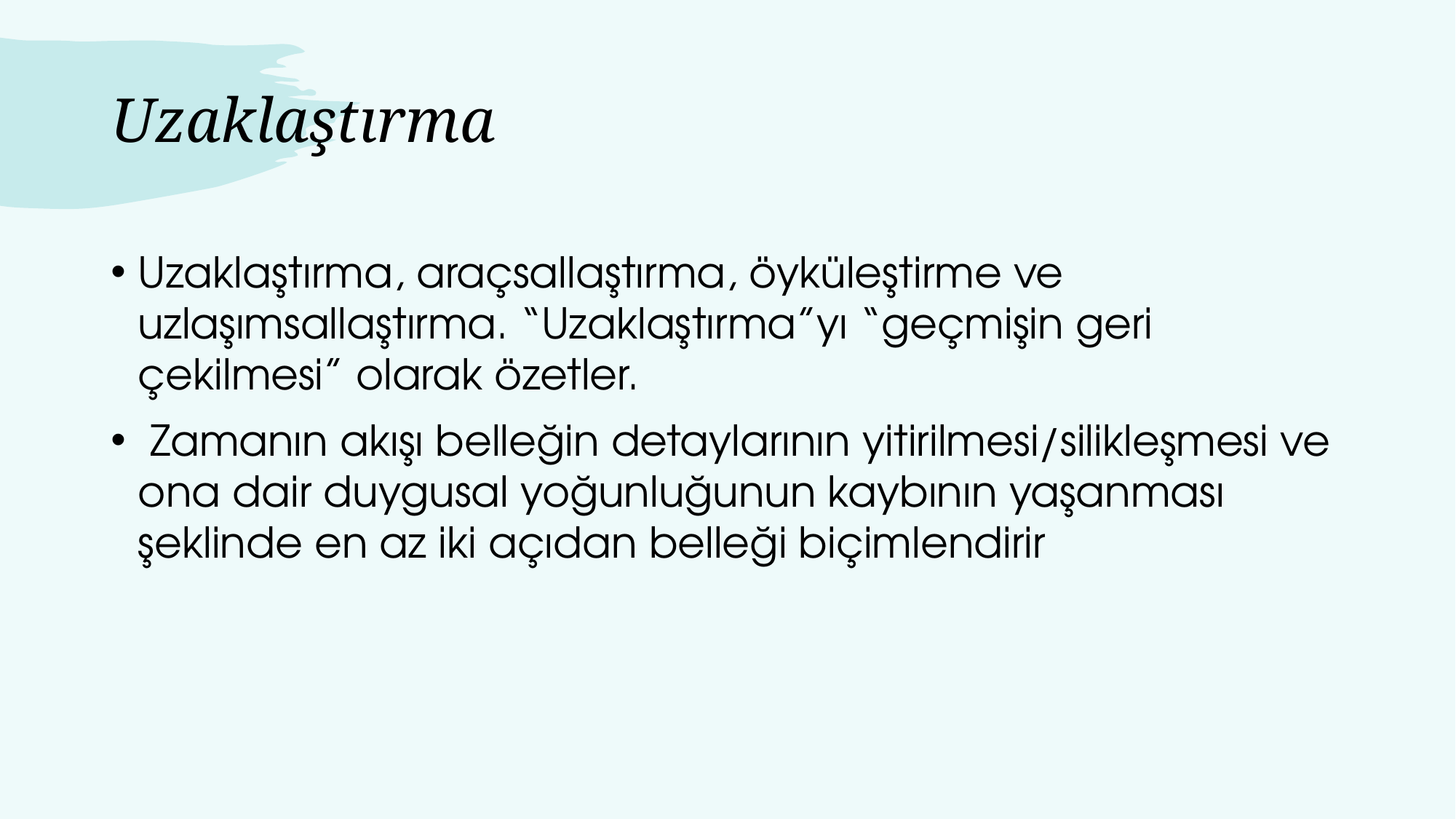

# Uzaklaştırma
Uzaklaştırma, araçsallaştırma, öyküleştirme ve uzlaşımsallaştırma. “Uzaklaştırma”yı “geçmişin geri çekilmesi” olarak özetler.
 Zamanın akışı belleğin detaylarının yitirilmesi/silikleşmesi ve ona dair duygusal yoğunluğunun kaybının yaşanması şeklinde en az iki açıdan belleği biçimlendirir